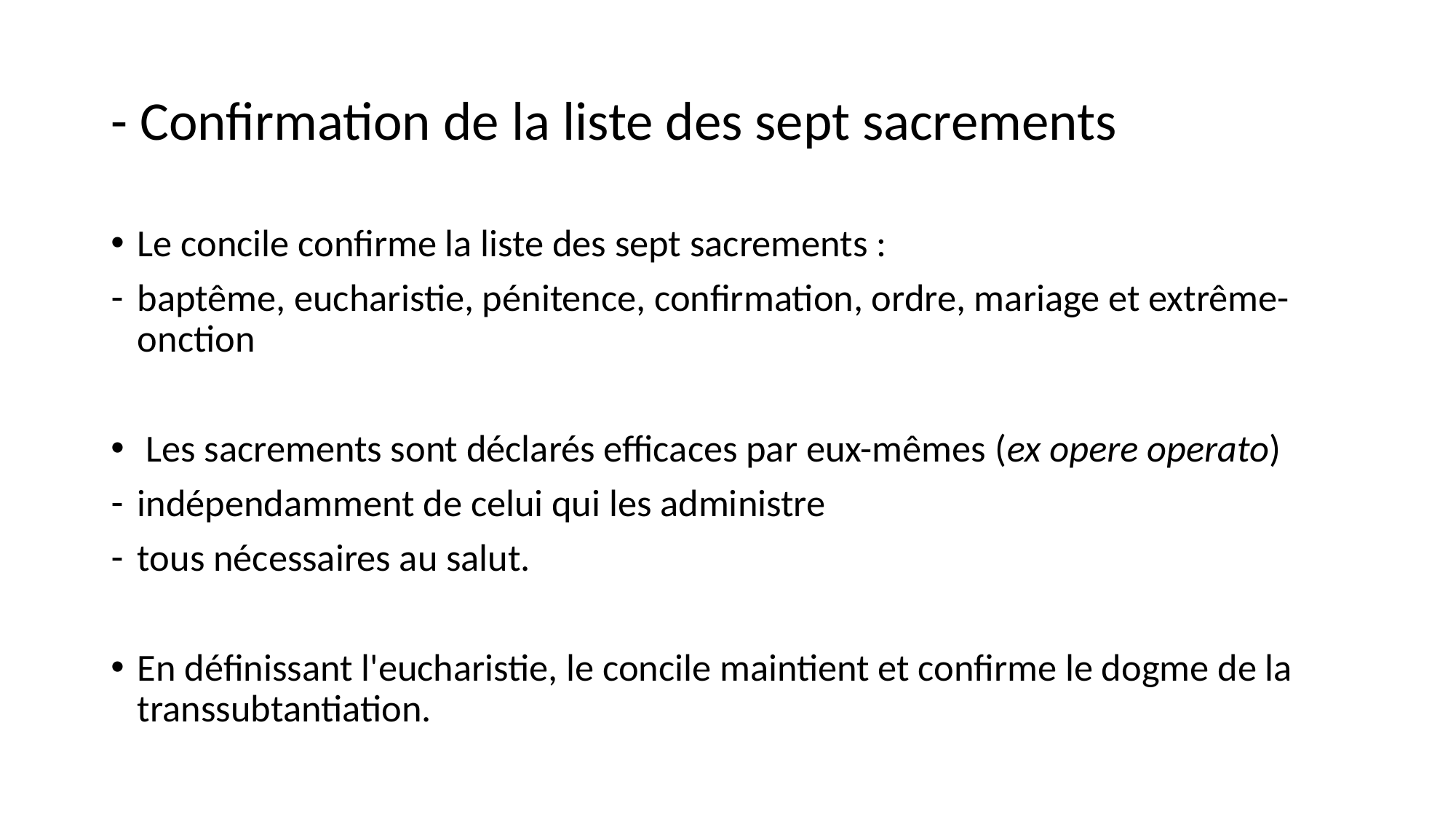

# - Confirmation de la liste des sept sacrements
Le concile confirme la liste des sept sacrements :
baptême, eucharistie, pénitence, confirmation, ordre, mariage et extrême-onction

 Les sacrements sont déclarés efficaces par eux-mêmes (ex opere operato)
indépendamment de celui qui les administre
tous nécessaires au salut.

En définissant l'eucharistie, le concile maintient et confirme le dogme de la transsubtantiation.